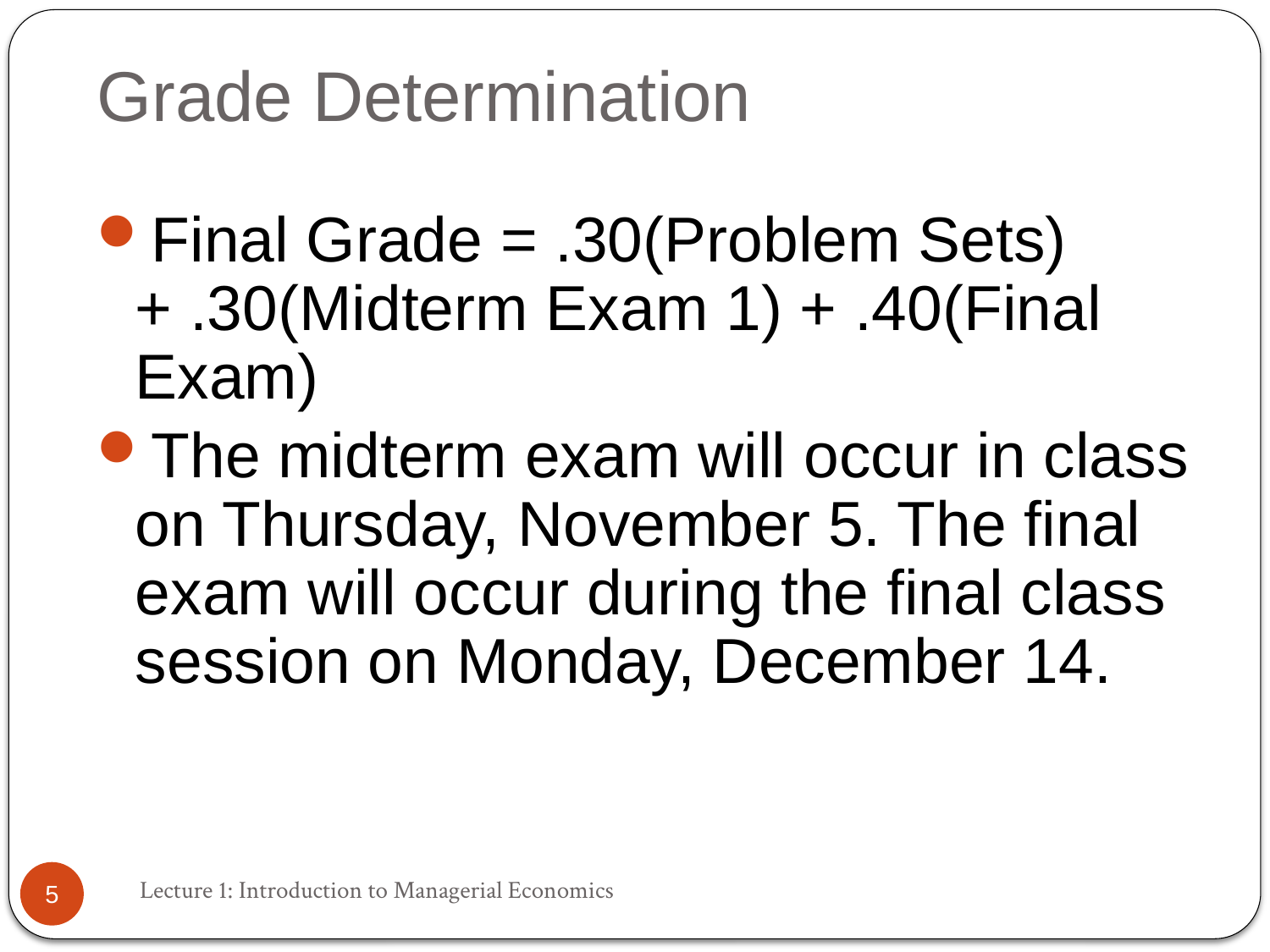

# Grade Determination
Final Grade = .30(Problem Sets) + .30(Midterm Exam 1) + .40(Final Exam)
The midterm exam will occur in class on Thursday, November 5. The final exam will occur during the final class session on Monday, December 14.
Lecture 1: Introduction to Managerial Economics
5